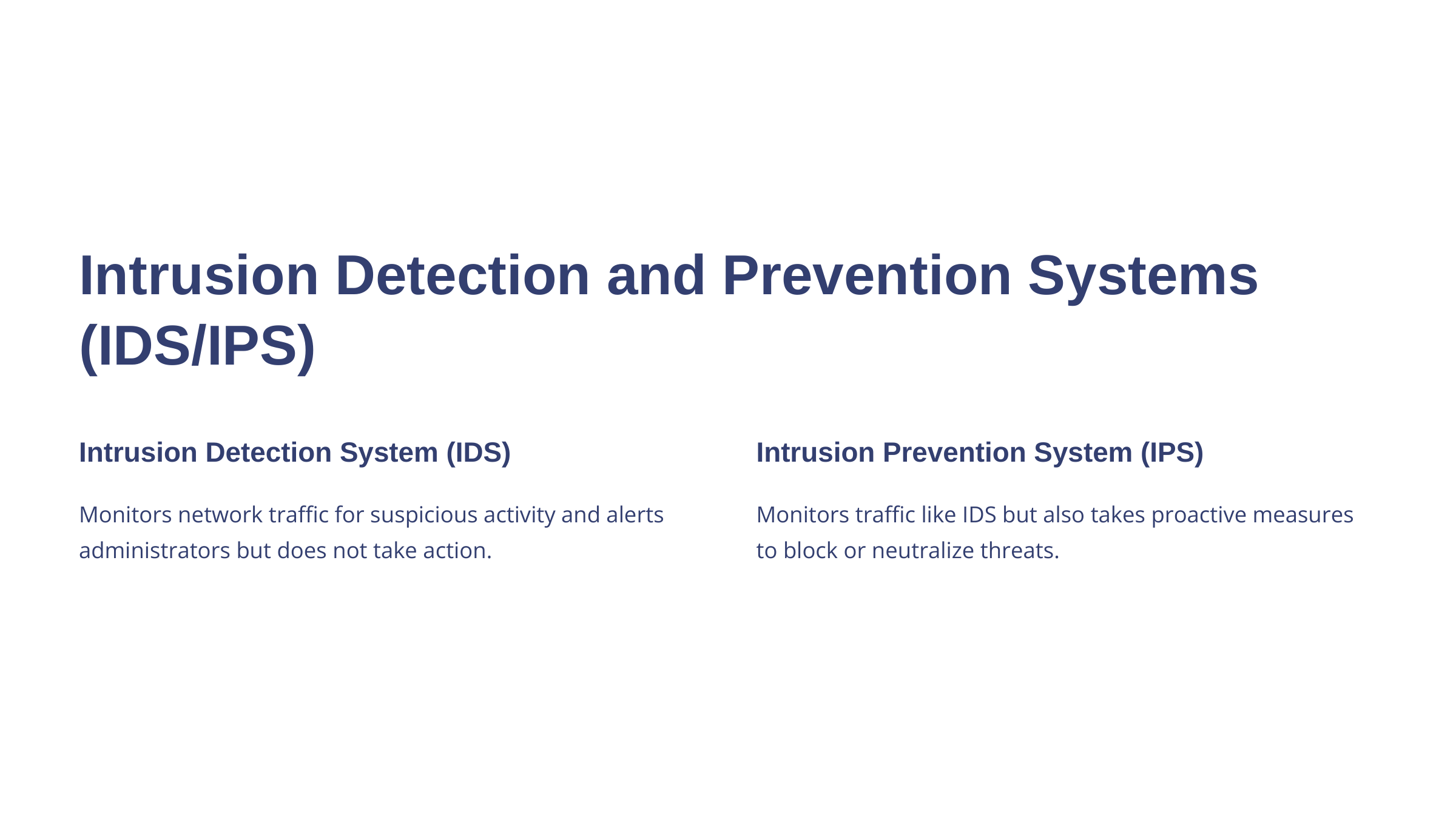

Intrusion Detection and Prevention Systems (IDS/IPS)
Intrusion Detection System (IDS)
Intrusion Prevention System (IPS)
Monitors network traffic for suspicious activity and alerts administrators but does not take action.
Monitors traffic like IDS but also takes proactive measures to block or neutralize threats.